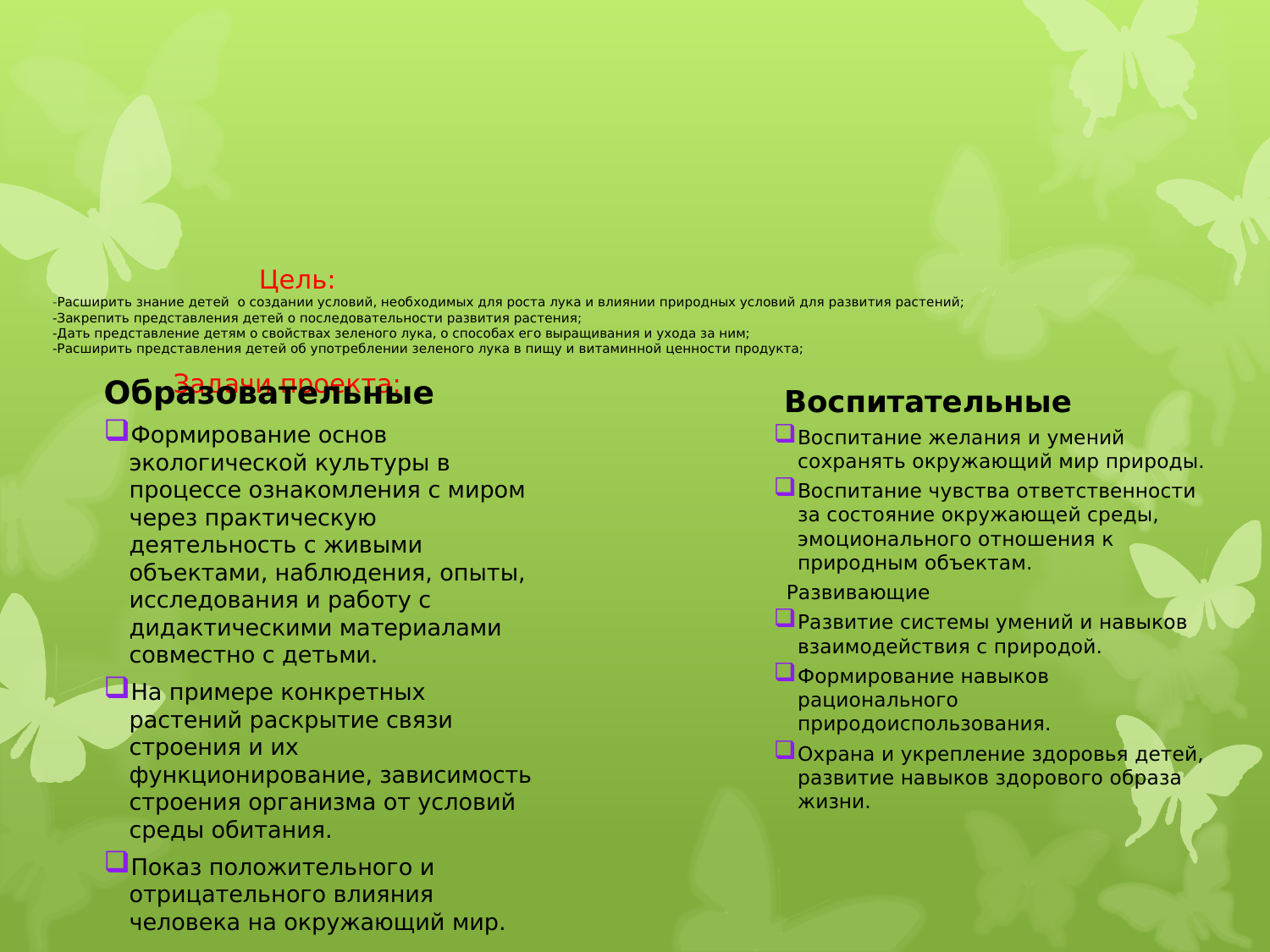

# Цель: -Расширить знание детей  о создании условий, необходимых для роста лука и влиянии природных условий для развития растений; -Закрепить представления детей о последовательности развития растения; -Дать представление детям о свойствах зеленого лука, о способах его выращивания и ухода за ним; -Расширить представления детей об употреблении зеленого лука в пищу и витаминной ценности продукта; Задачи проекта:
Образовательные
Формирование основ экологической культуры в процессе ознакомления с миром через практическую деятельность с живыми объектами, наблюдения, опыты, исследования и работу с дидактическими материалами совместно с детьми.
На примере конкретных растений раскрытие связи строения и их функционирование, зависимость строения организма от условий среды обитания.
Показ положительного и отрицательного влияния человека на окружающий мир.

 Воспитательные
Воспитание желания и умений сохранять окружающий мир природы.
Воспитание чувства ответственности за состояние окружающей среды, эмоционального отношения к природным объектам.
  Развивающие
Развитие системы умений и навыков взаимодействия с природой.
Формирование навыков рационального природоиспользования.
Охрана и укрепление здоровья детей, развитие навыков здорового образа жизни.